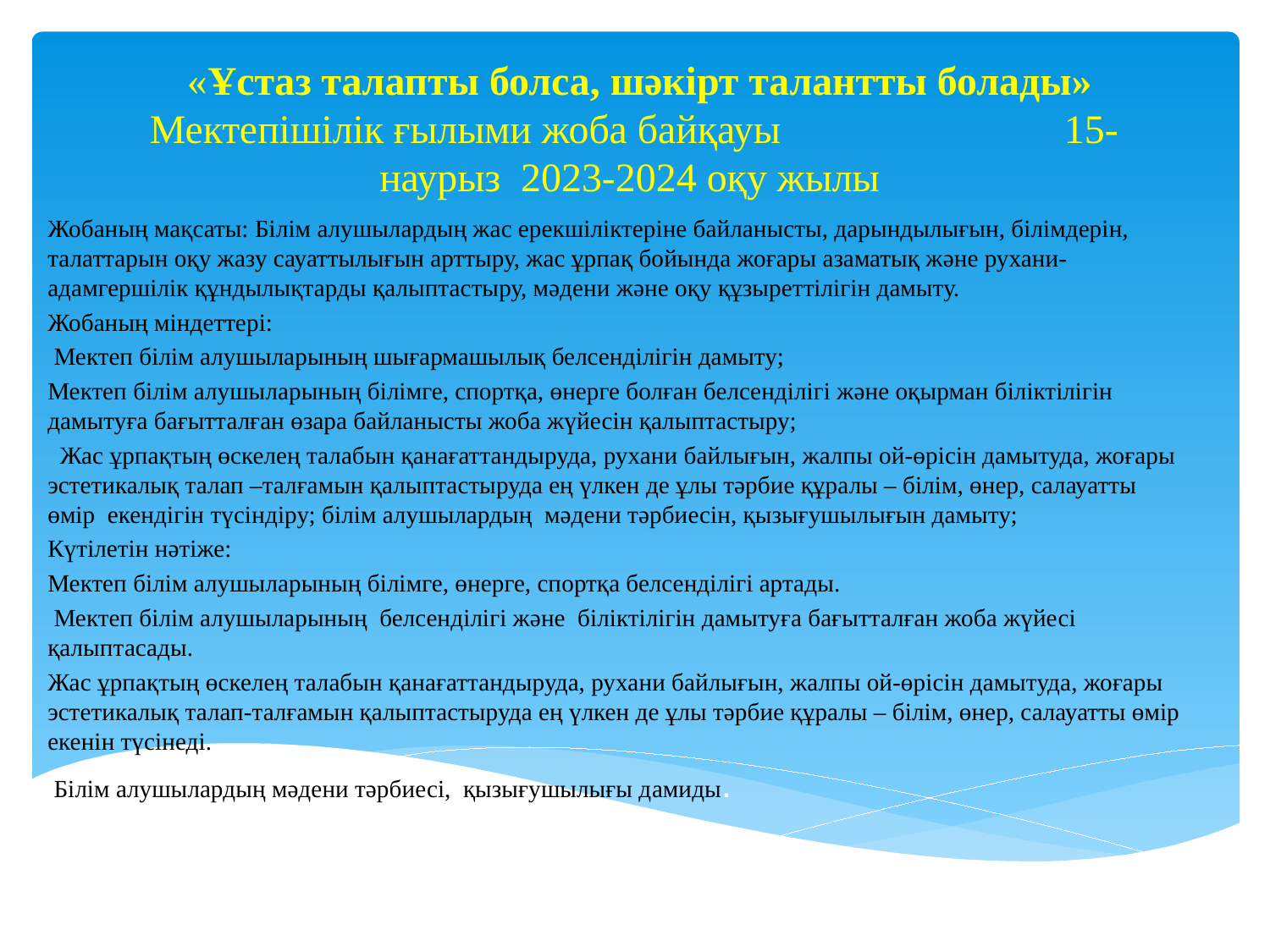

# «Ұстаз талапты болса, шәкірт талантты болады» Мектепішілік ғылыми жоба байқауы                            15-наурыз  2023-2024 оқу жылы
Жобаның мақсаты: Білім алушылардың жас ерекшіліктеріне байланысты, дарындылығын, білімдерін, талаттарын оқу жазу сауаттылығын арттыру, жас ұрпақ бойында жоғары азаматық және рухани-адамгершілік құндылықтарды қалыптастыру, мәдени және оқу құзыреттілігін дамыту.
Жобаның міндеттері:
 Мектеп білім алушыларының шығармашылық белсенділігін дамыту;
Мектеп білім алушыларының білімге, спортқа, өнерге болған белсенділігі және оқырман біліктілігін дамытуға бағытталған өзара байланысты жоба жүйесін қалыптастыру;
  Жас ұрпақтың өскелең талабын қанағаттандыруда, рухани байлығын, жалпы ой-өрісін дамытуда, жоғары эстетикалық талап –талғамын қалыптастыруда ең үлкен де ұлы тәрбие құралы – білім, өнер, салауатты өмір  екендігін түсіндіру; білім алушылардың  мәдени тәрбиесін, қызығушылығын дамыту;
Күтілетін нәтіже:
Мектеп білім алушыларының білімге, өнерге, спортқа белсенділігі артады.
 Мектеп білім алушыларының  белсенділігі және  біліктілігін дамытуға бағытталған жоба жүйесі қалыптасады.
Жас ұрпақтың өскелең талабын қанағаттандыруда, рухани байлығын, жалпы ой-өрісін дамытуда, жоғары эстетикалық талап-талғамын қалыптастыруда ең үлкен де ұлы тәрбие құралы – білім, өнер, салауатты өмір екенін түсінеді.
 Білім алушылардың мәдени тәрбиесі,  қызығушылығы дамиды.